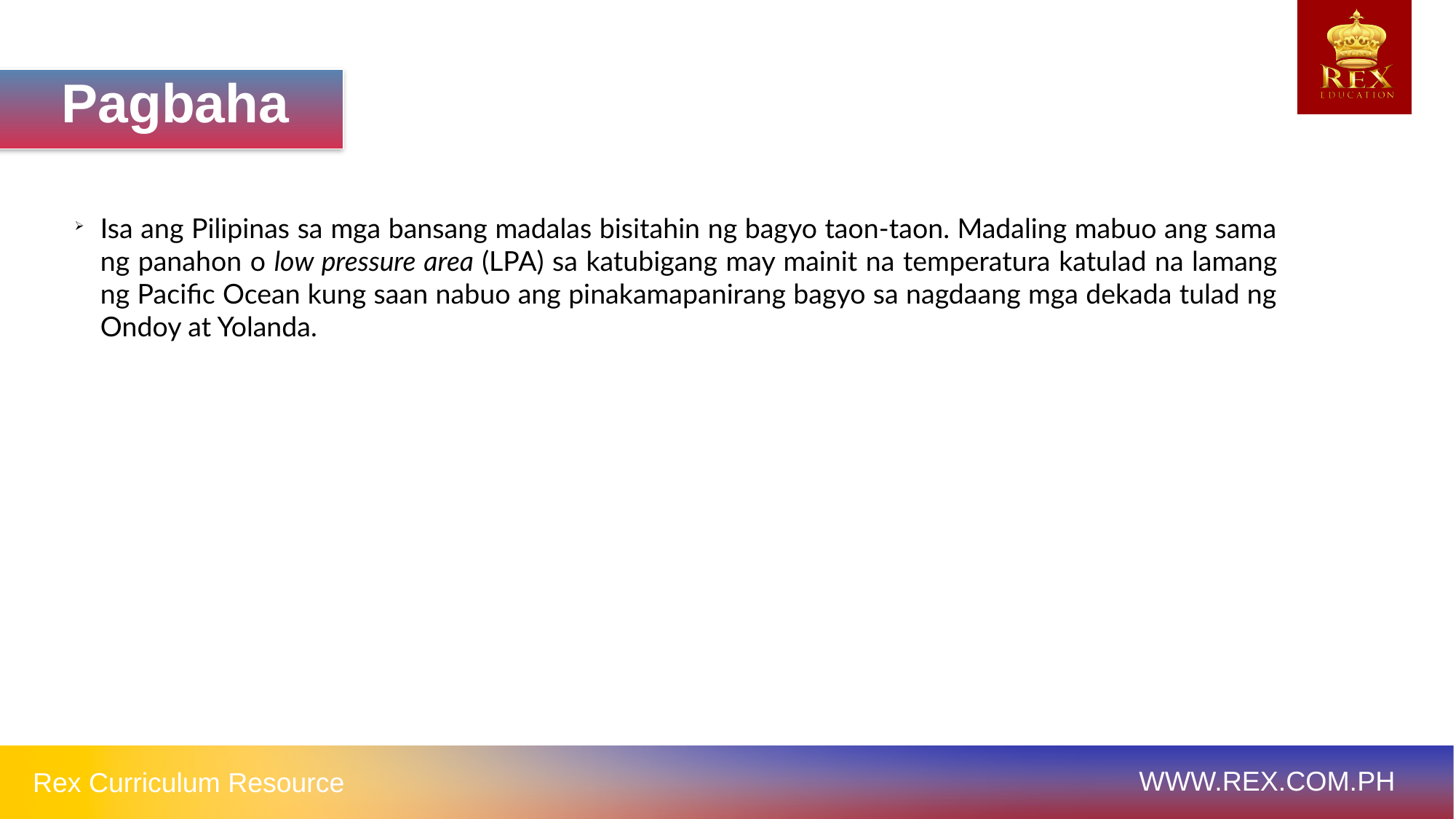

Pagbaha

Isa ang Pilipinas sa mga bansang madalas bisitahin ng bagyo taon-taon. Madaling mabuo ang sama ng panahon o low pressure area (LPA) sa katubigang may mainit na temperatura katulad na lamang ng Pacific Ocean kung saan nabuo ang pinakamapanirang bagyo sa nagdaang mga dekada tulad ng Ondoy at Yolanda.